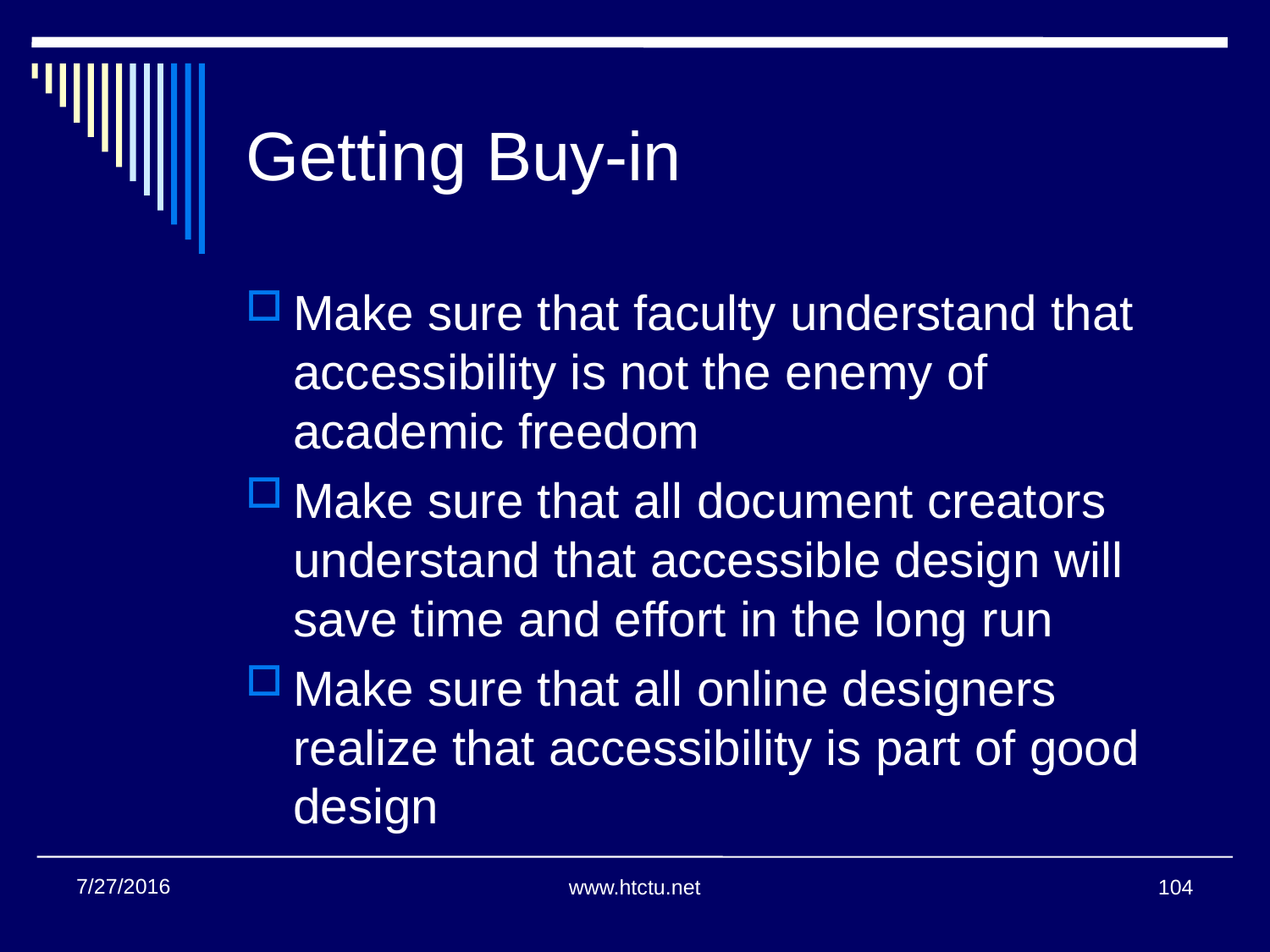

# Getting Buy-in
Make sure that faculty understand that accessibility is not the enemy of academic freedom
Make sure that all document creators understand that accessible design will save time and effort in the long run
Make sure that all online designers realize that accessibility is part of good design
7/27/2016
www.htctu.net
104